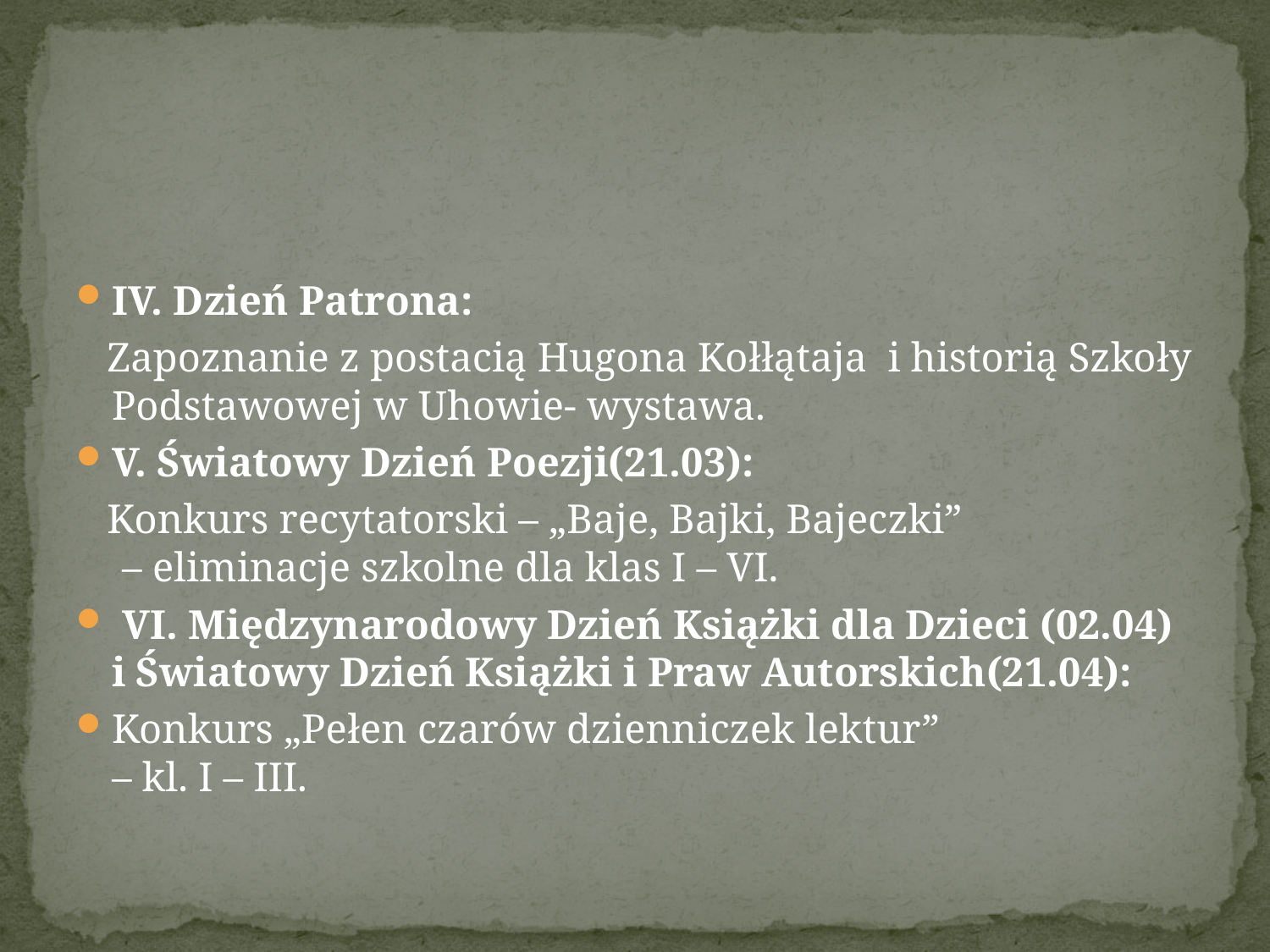

#

IV. Dzień Patrona:
   Zapoznanie z postacią Hugona Kołłątaja  i historią Szkoły Podstawowej w Uhowie- wystawa.
V. Światowy Dzień Poezji(21.03):
   Konkurs recytatorski – „Baje, Bajki, Bajeczki”                        – eliminacje szkolne dla klas I – VI.
 VI. Międzynarodowy Dzień Książki dla Dzieci (02.04) i Światowy Dzień Książki i Praw Autorskich(21.04):
Konkurs „Pełen czarów dzienniczek lektur”                         – kl. I – III.